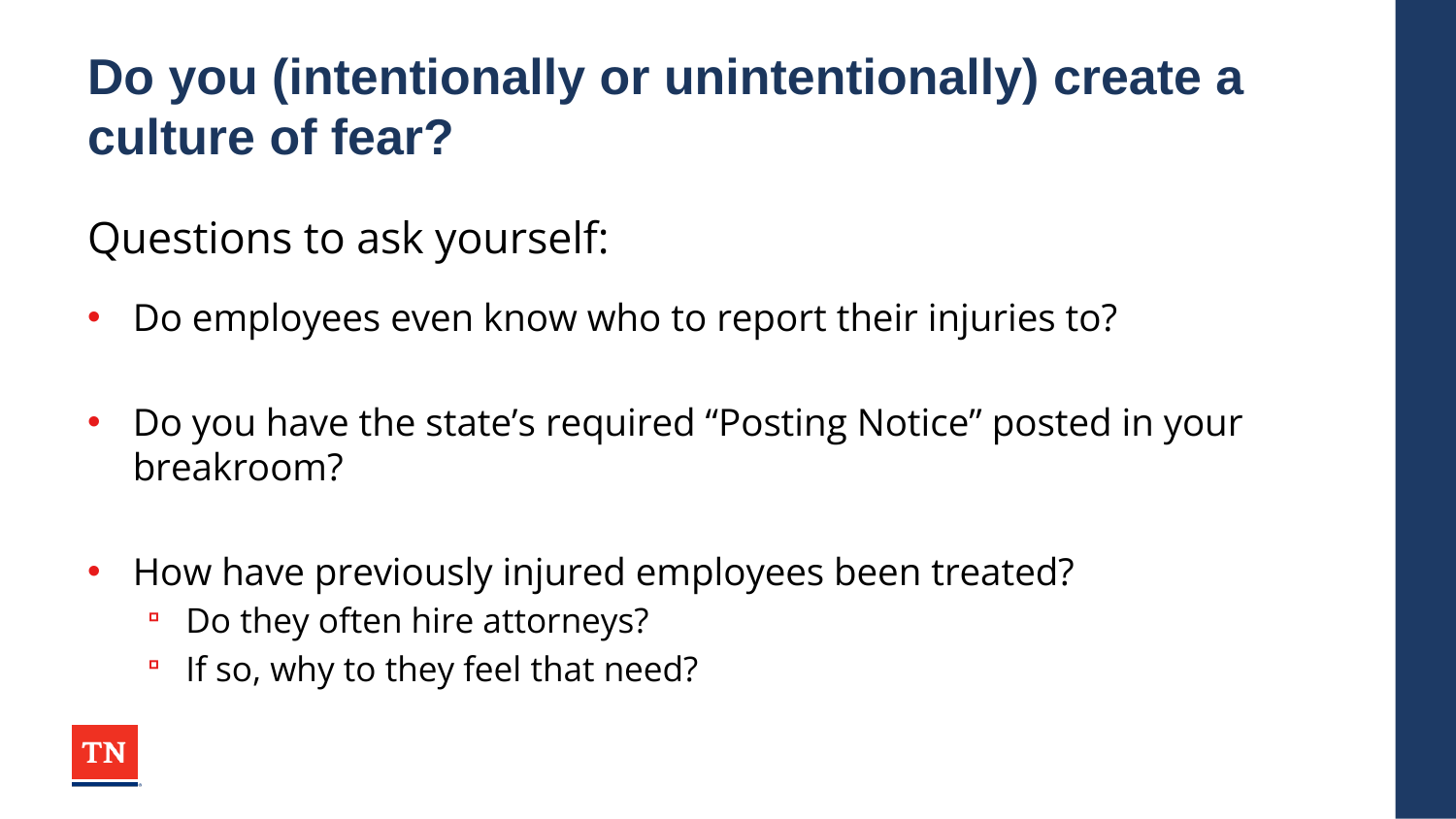

# Do you (intentionally or unintentionally) create a culture of fear?
Questions to ask yourself:

Do employees even know who to report their injuries to?

Do you have the state’s required “Posting Notice” posted in your breakroom?

How have previously injured employees been treated?
Do they often hire attorneys?
If so, why to they feel that need?